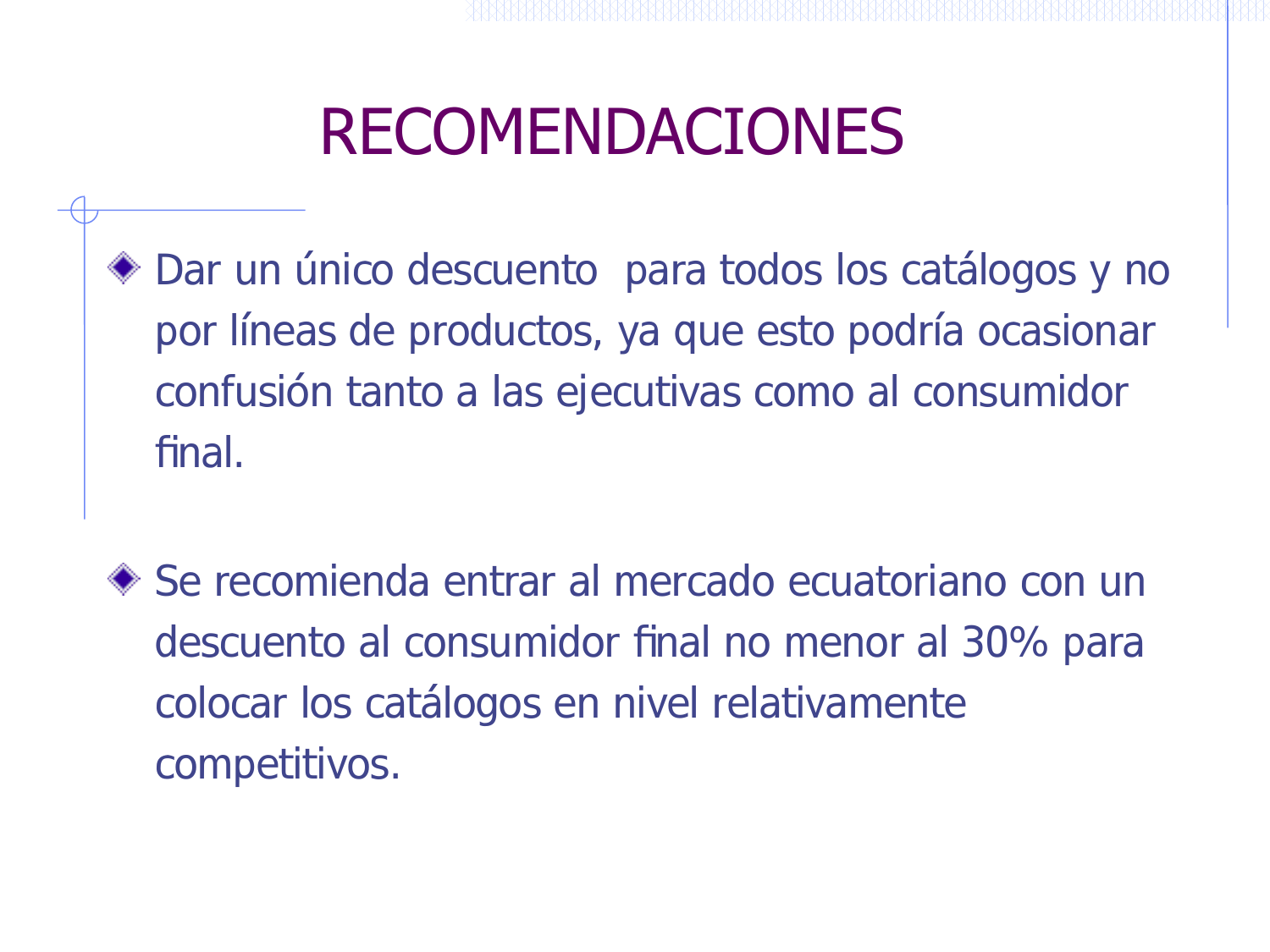

# RECOMENDACIONES
Dar un único descuento  para todos los catálogos y no por líneas de productos, ya que esto podría ocasionar confusión tanto a las ejecutivas como al consumidor final.

Se recomienda entrar al mercado ecuatoriano con un descuento al consumidor final no menor al 30% para colocar los catálogos en nivel relativamente competitivos.